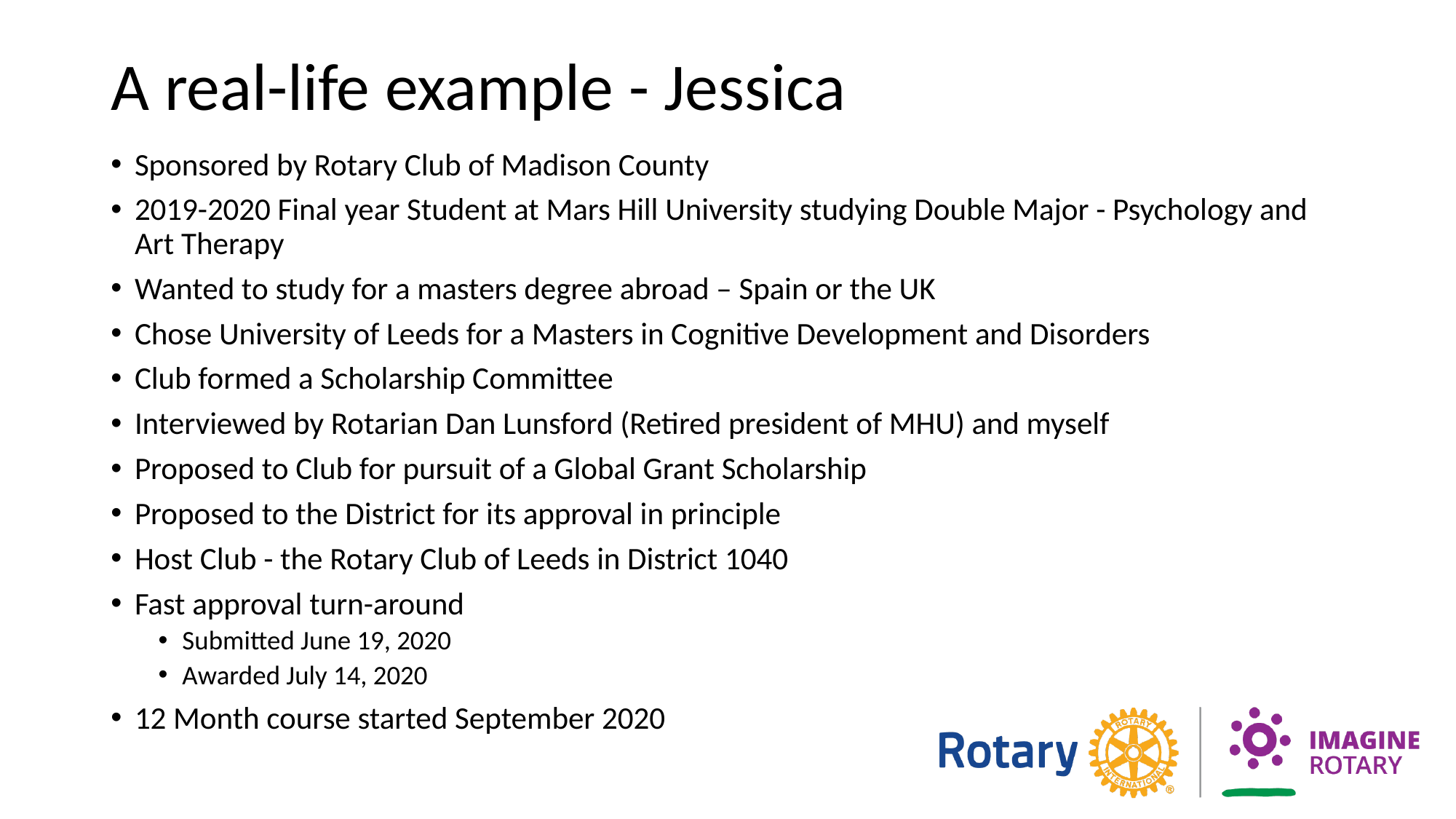

# A real-life example - Jessica
Sponsored by Rotary Club of Madison County
2019-2020 Final year Student at Mars Hill University studying Double Major - Psychology and Art Therapy
Wanted to study for a masters degree abroad – Spain or the UK
Chose University of Leeds for a Masters in Cognitive Development and Disorders
Club formed a Scholarship Committee
Interviewed by Rotarian Dan Lunsford (Retired president of MHU) and myself
Proposed to Club for pursuit of a Global Grant Scholarship
Proposed to the District for its approval in principle
Host Club - the Rotary Club of Leeds in District 1040
Fast approval turn-around
Submitted June 19, 2020
Awarded July 14, 2020
12 Month course started September 2020